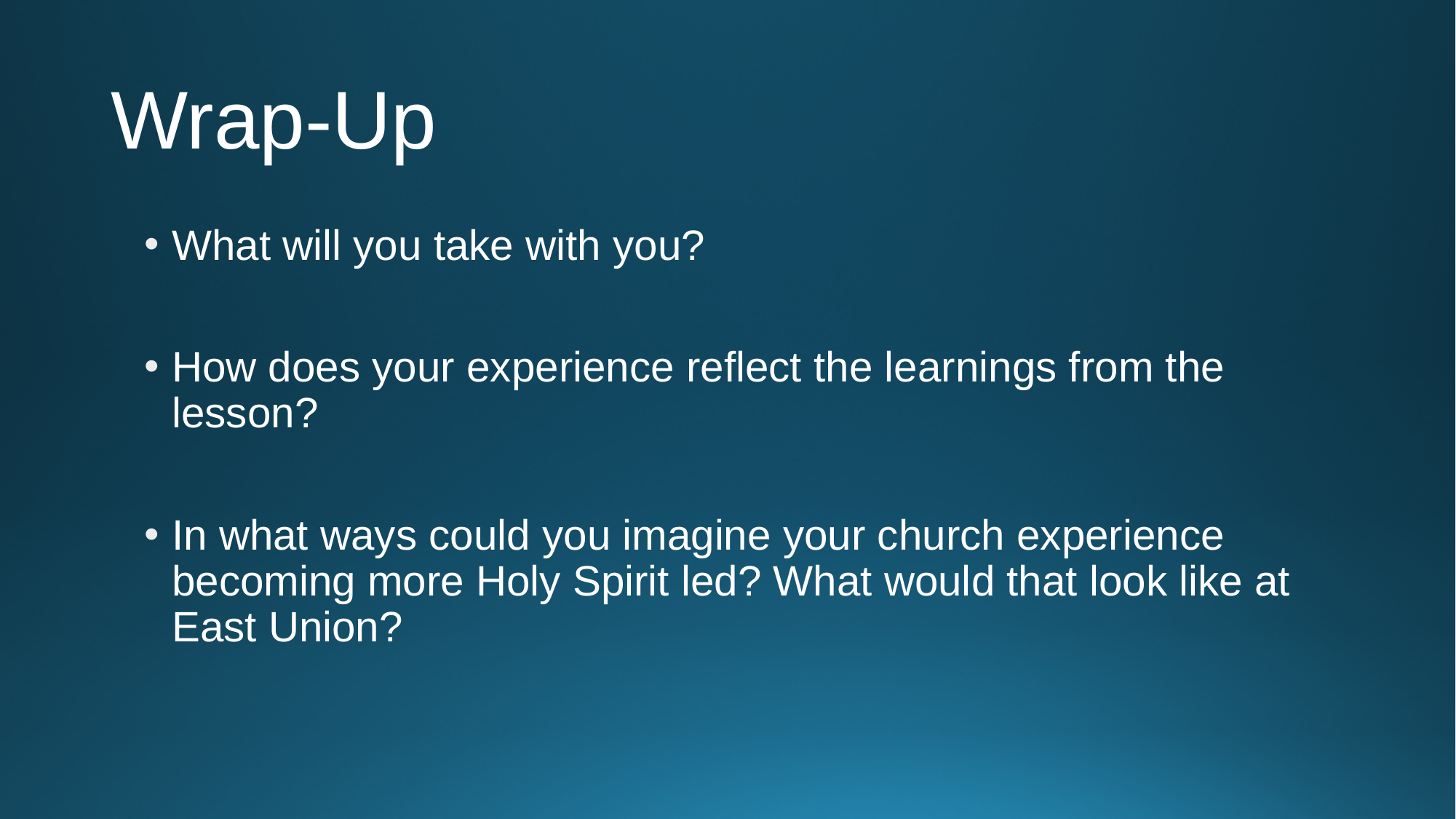

# Wrap-Up
What will you take with you?

How does your experience reflect the learnings from the lesson?

In what ways could you imagine your church experience becoming more Holy Spirit led? What would that look like at East Union?